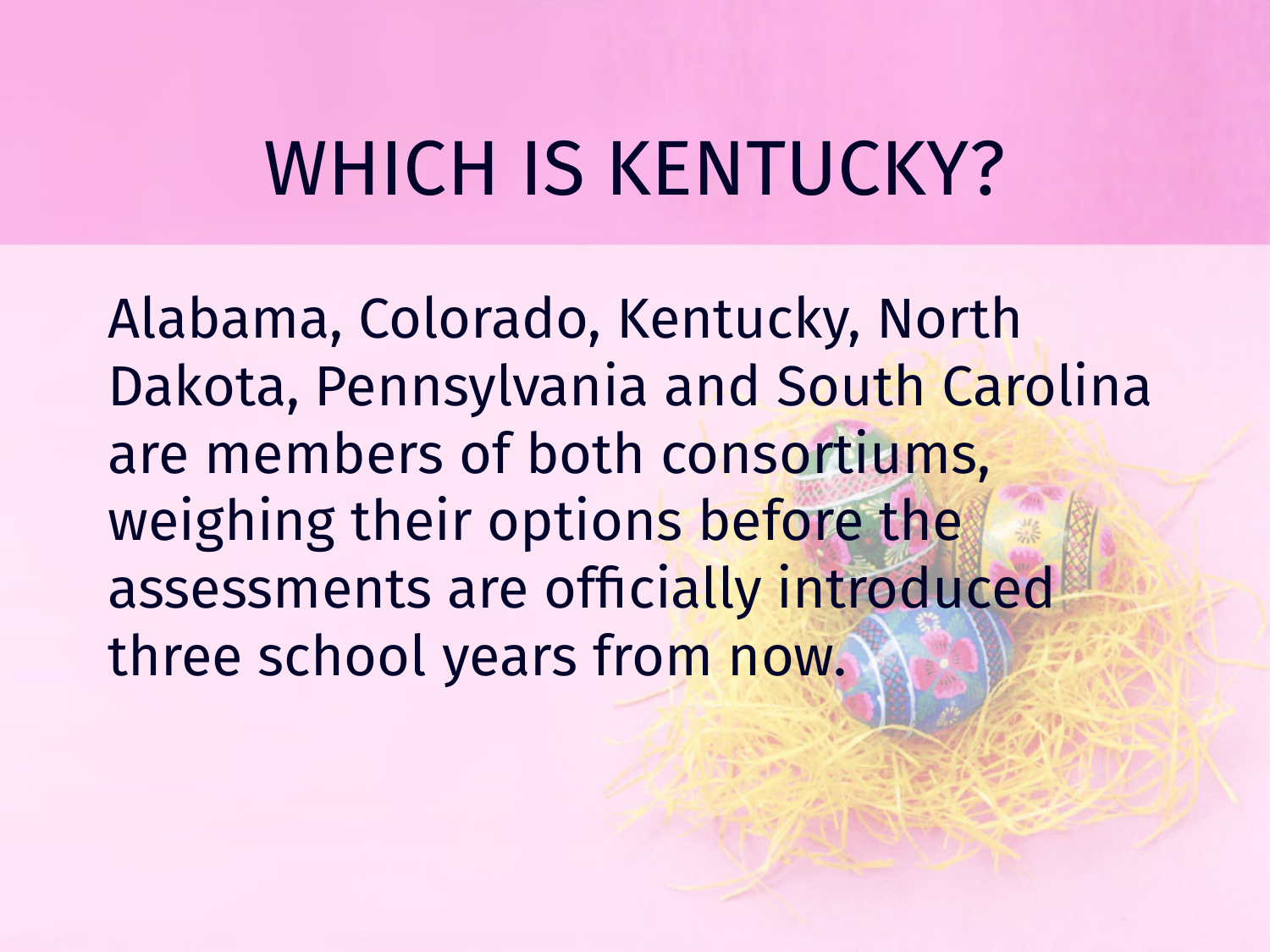

# WHICH IS KENTUCKY?
Alabama, Colorado, Kentucky, North Dakota, Pennsylvania and South Carolina are members of both consortiums, weighing their options before the assessments are officially introduced three school years from now.